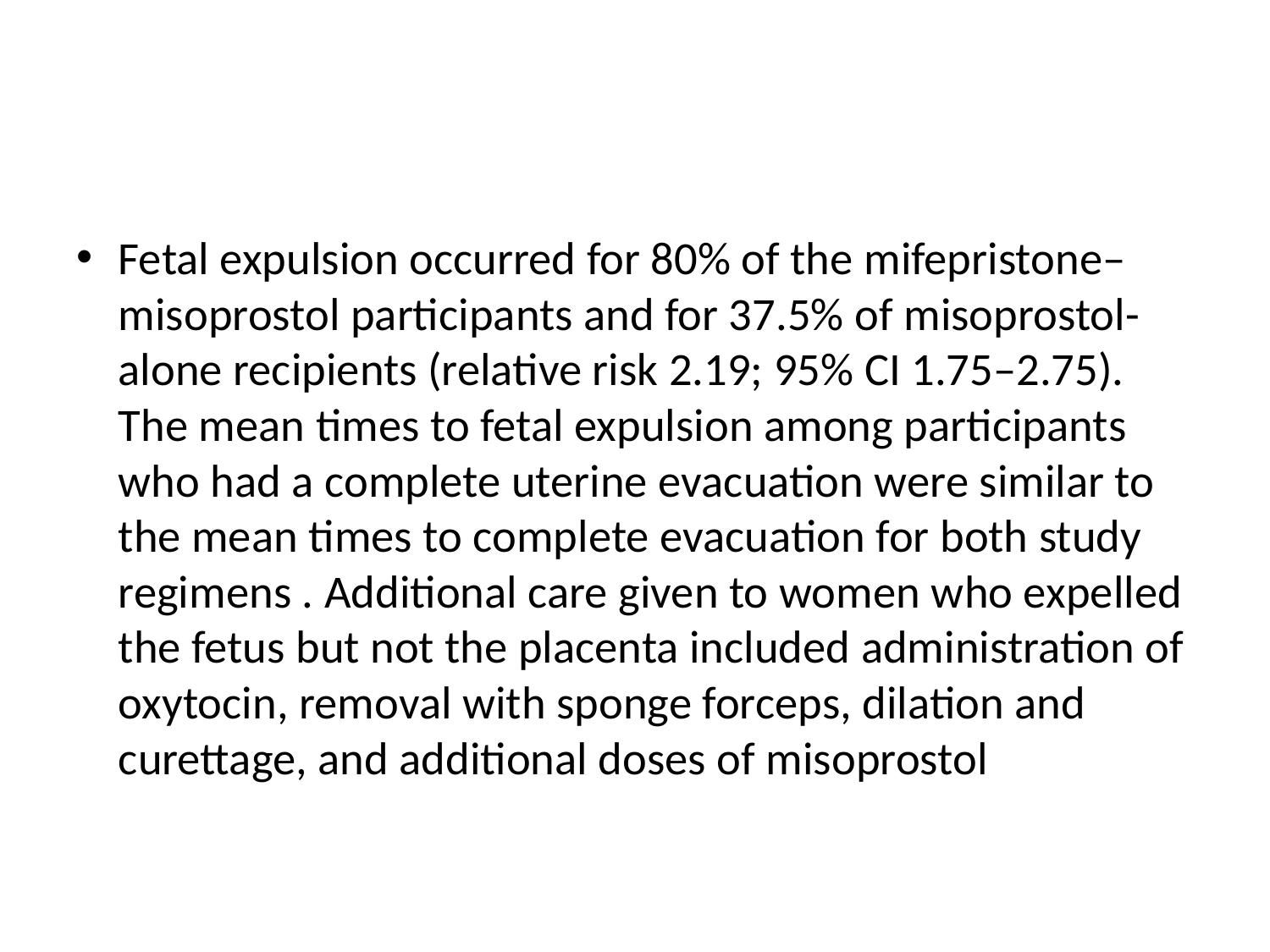

#
Fetal expulsion occurred for 80% of the mifepristone–misoprostol participants and for 37.5% of misoprostol-alone recipients (relative risk 2.19; 95% CI 1.75–2.75). The mean times to fetal expulsion among participants who had a complete uterine evacuation were similar to the mean times to complete evacuation for both study regimens . Additional care given to women who expelled the fetus but not the placenta included administration of oxytocin, removal with sponge forceps, dilation and curettage, and additional doses of misoprostol